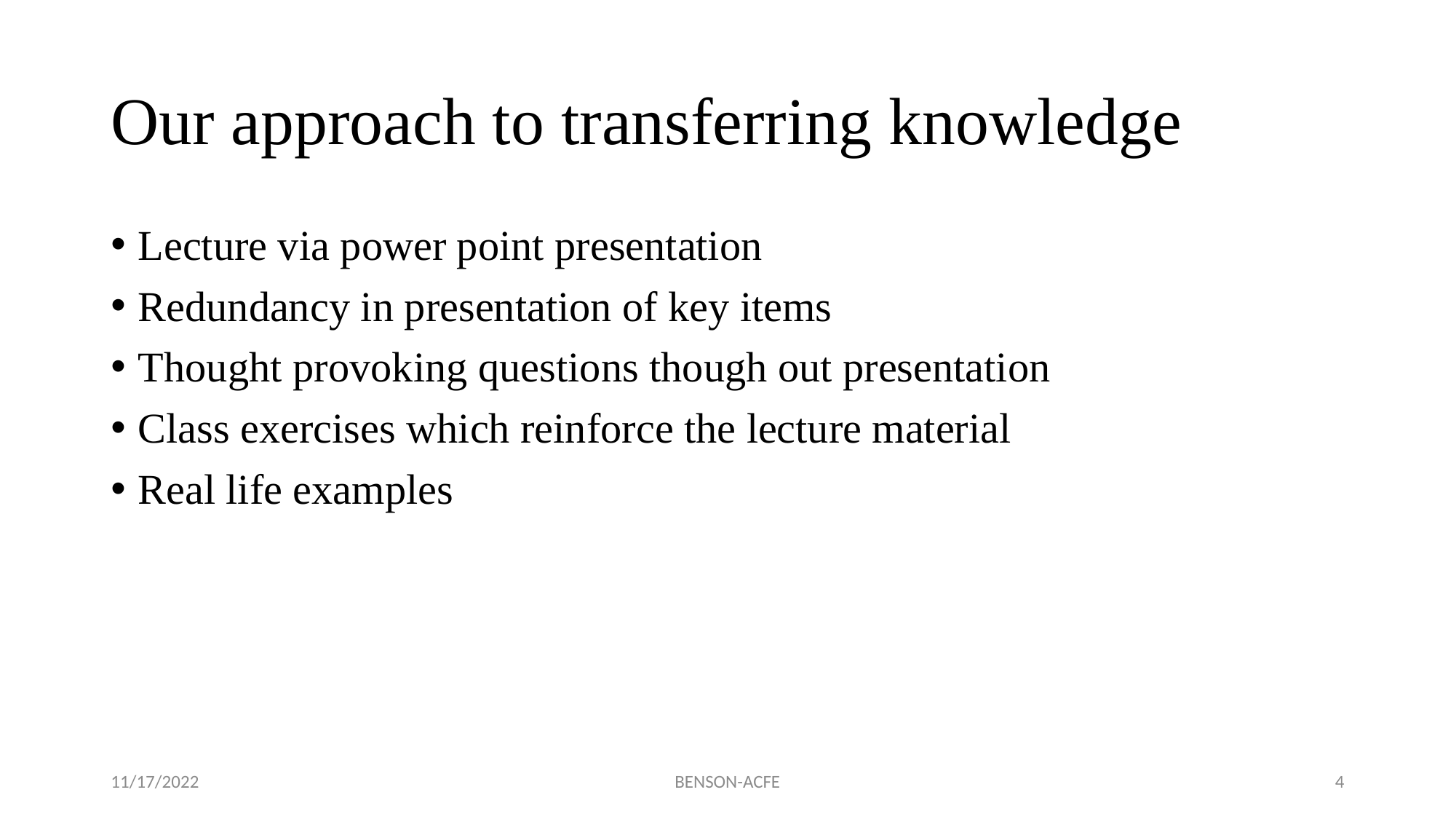

# Our approach to transferring knowledge
Lecture via power point presentation
Redundancy in presentation of key items
Thought provoking questions though out presentation
Class exercises which reinforce the lecture material
Real life examples

11/17/2022
BENSON-ACFE
4